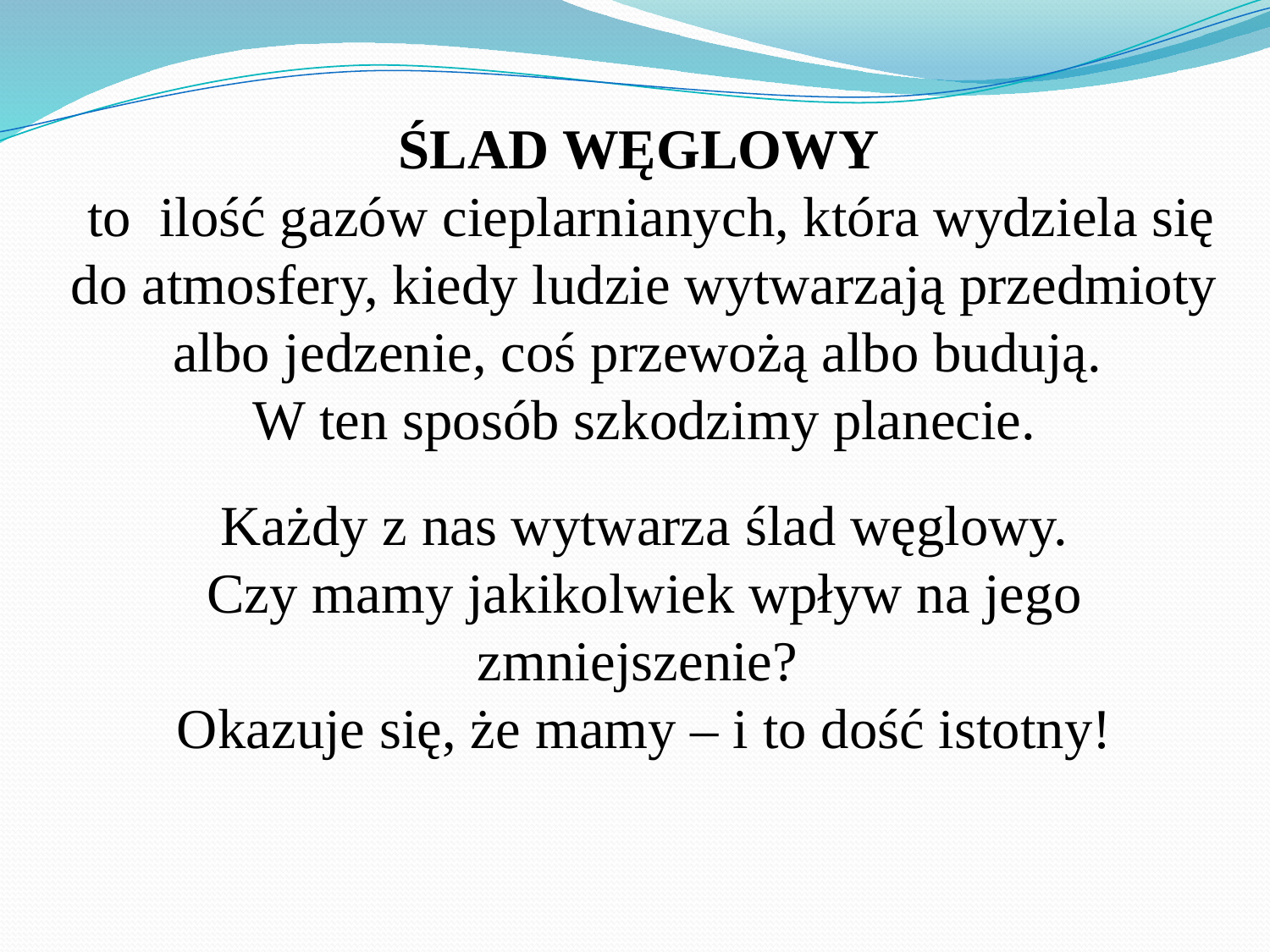

ŚLAD WĘGLOWY
 to  ilość gazów cieplarnianych, która wydziela się do atmosfery, kiedy ludzie wytwarzają przedmioty albo jedzenie, coś przewożą albo budują.
W ten sposób szkodzimy planecie.

Każdy z nas wytwarza ślad węglowy.
Czy mamy jakikolwiek wpływ na jego zmniejszenie?
Okazuje się, że mamy – i to dość istotny!